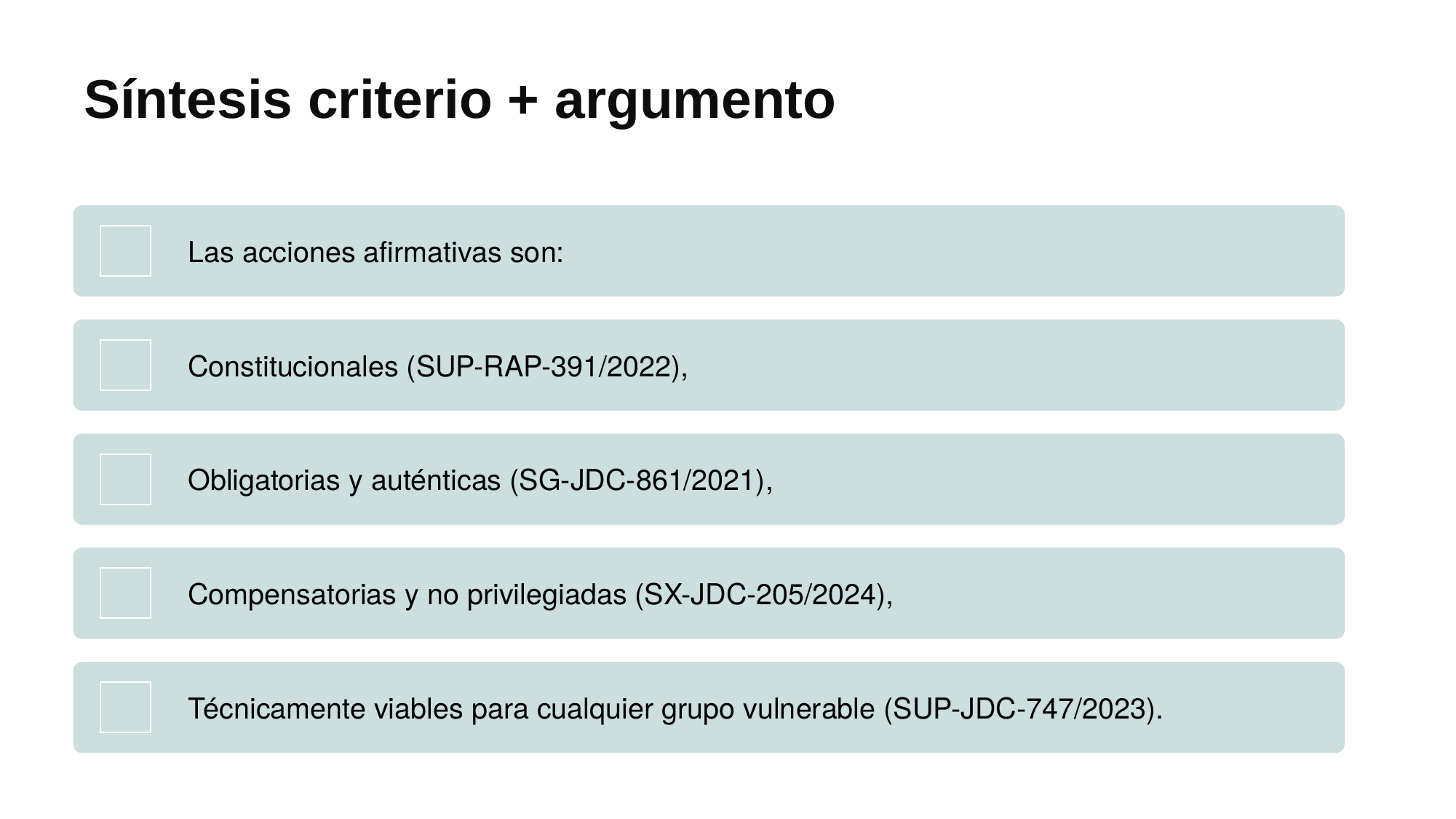

# Síntesis criterio + argumento
Las acciones afirmativas son:
Constitucionales (SUP-RAP-391/2022),
Obligatorias y auténticas (SG-JDC-861/2021),
Compensatorias y no privilegiadas (SX-JDC-205/2024),
Técnicamente viables para cualquier grupo vulnerable (SUP-JDC-747/2023).